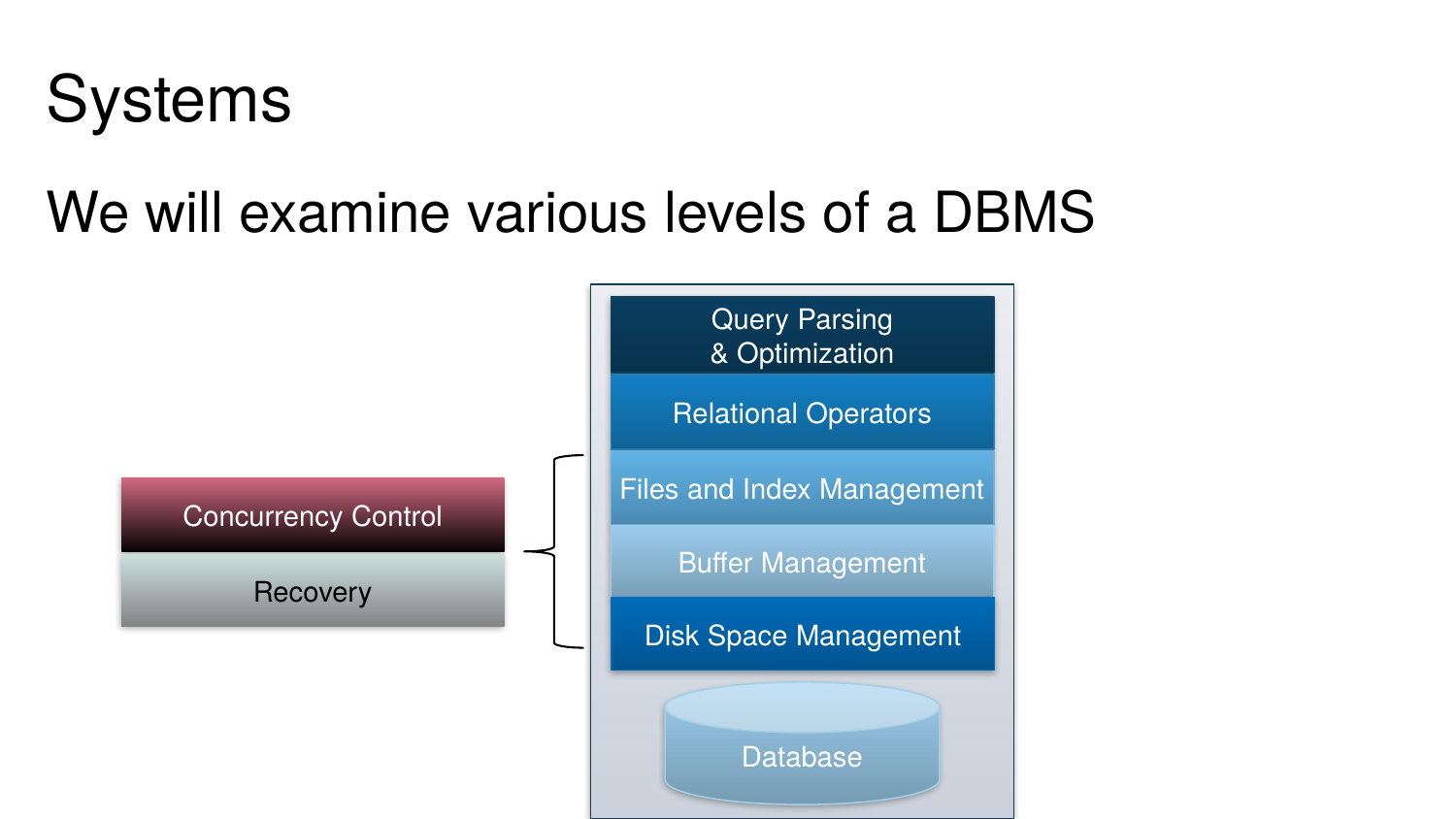

# Systems
We will examine various levels of a DBMS

Database Management
System
Query Parsing
& Optimization

Relational Operators

Files and Index Management

Concurrency Control

Buffer Management

Recovery

Disk Space Management

Database